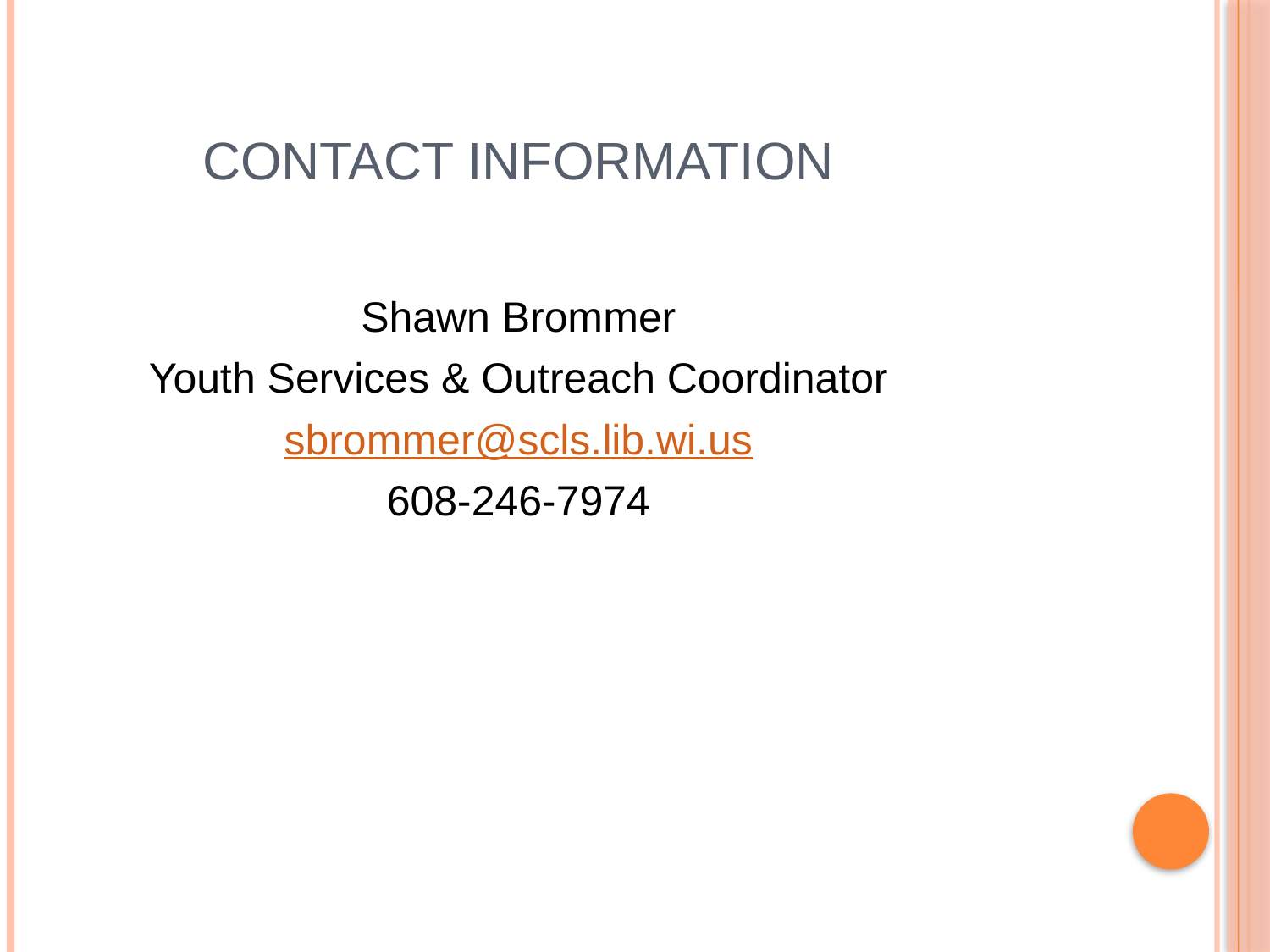

Contact Information

Shawn Brommer
Youth Services & Outreach Coordinator
sbrommer@scls.lib.wi.us
608-246-7974